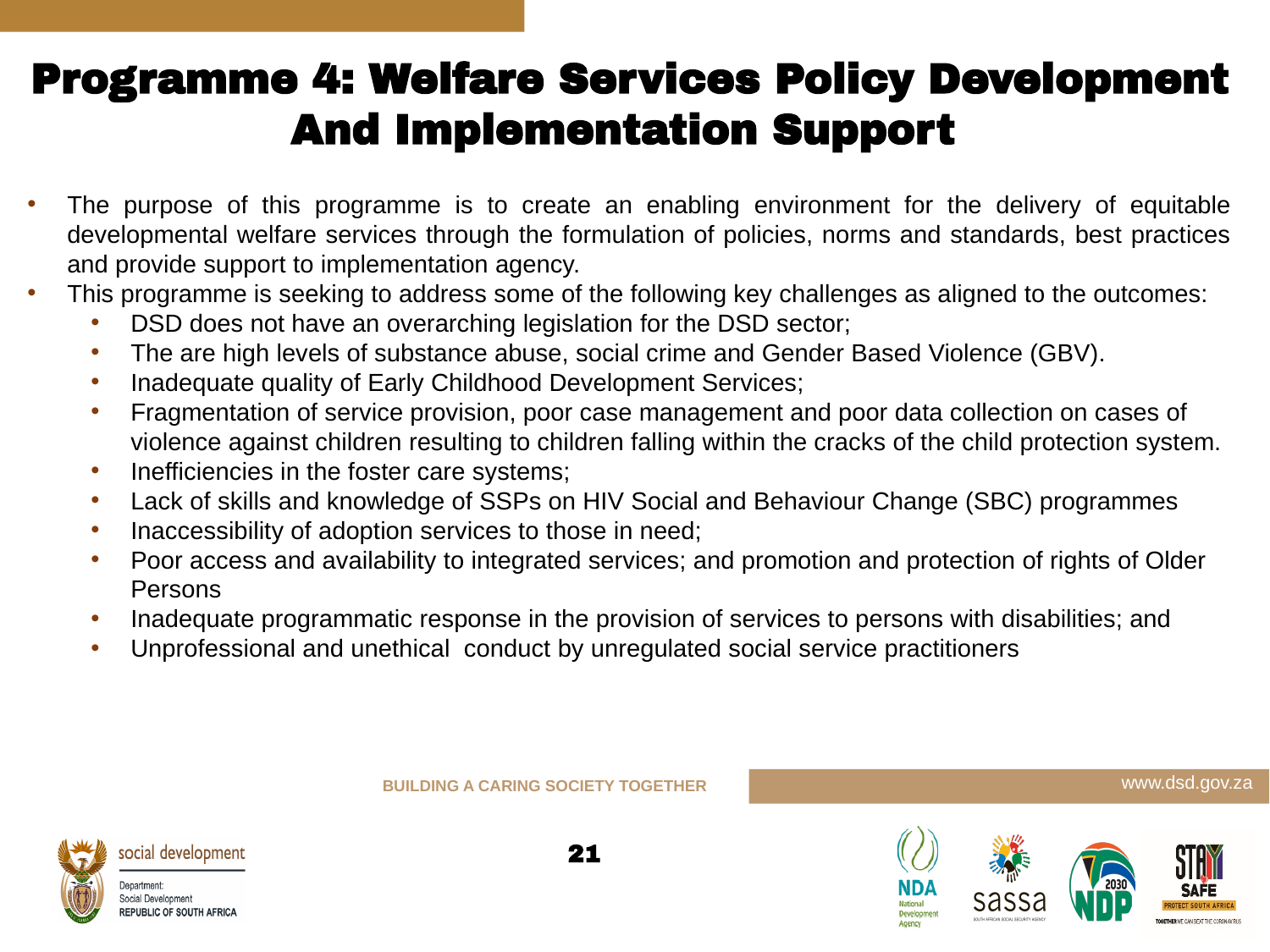

Programme 4: Welfare Services Policy Development
And Implementation Support
The purpose of this programme is to create an enabling environment for the delivery of equitable developmental welfare services through the formulation of policies, norms and standards, best practices and provide support to implementation agency.
This programme is seeking to address some of the following key challenges as aligned to the outcomes:
DSD does not have an overarching legislation for the DSD sector;
The are high levels of substance abuse, social crime and Gender Based Violence (GBV).
Inadequate quality of Early Childhood Development Services;
Fragmentation of service provision, poor case management and poor data collection on cases of violence against children resulting to children falling within the cracks of the child protection system.
Inefficiencies in the foster care systems;
Lack of skills and knowledge of SSPs on HIV Social and Behaviour Change (SBC) programmes
Inaccessibility of adoption services to those in need;
Poor access and availability to integrated services; and promotion and protection of rights of Older Persons
Inadequate programmatic response in the provision of services to persons with disabilities; and
Unprofessional and unethical  conduct by unregulated social service practitioners

21